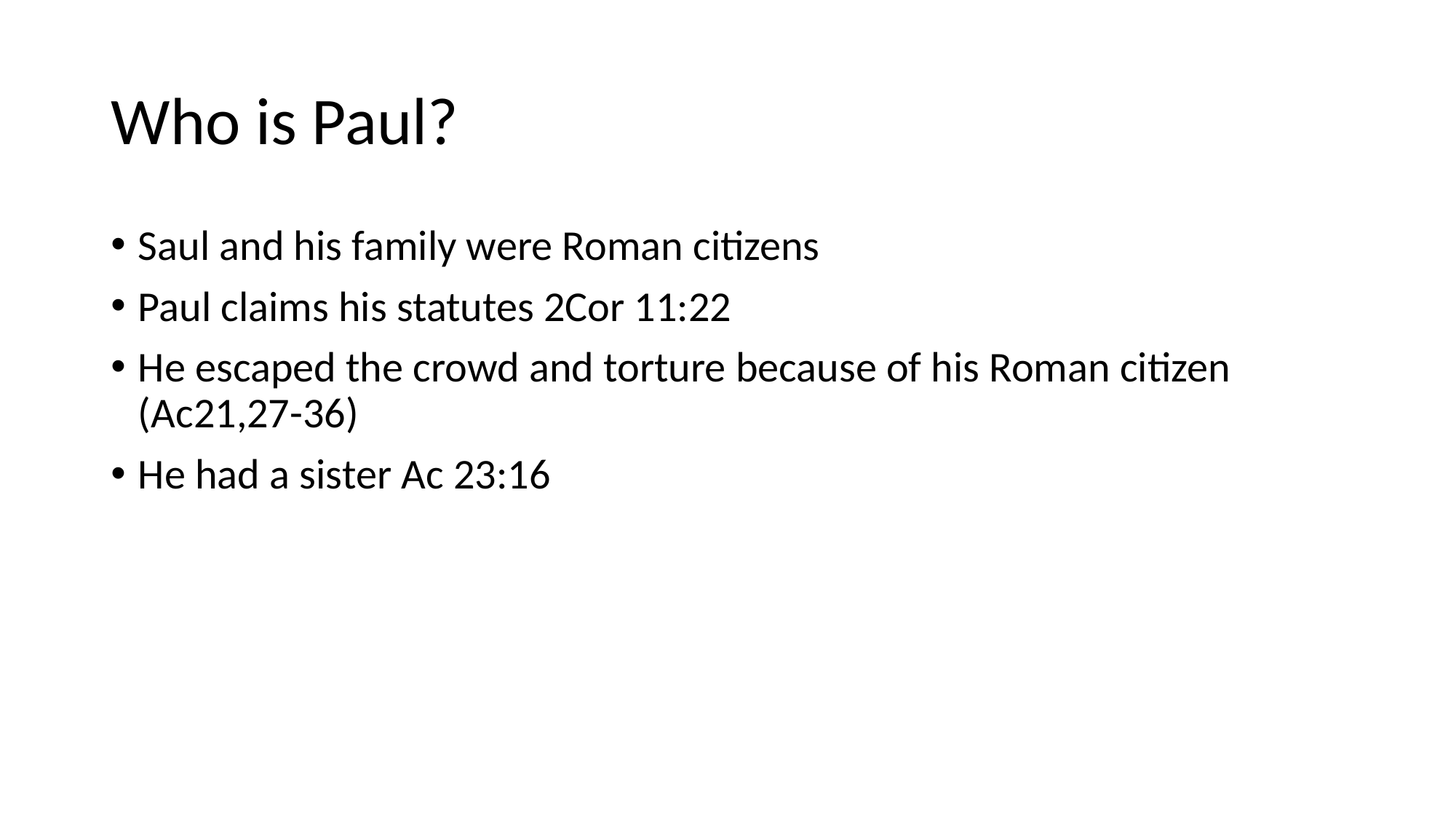

# Who is Paul?
Saul and his family were Roman citizens
Paul claims his statutes 2Cor 11:22
He escaped the crowd and torture because of his Roman citizen (Ac21,27-36)
He had a sister Ac 23:16